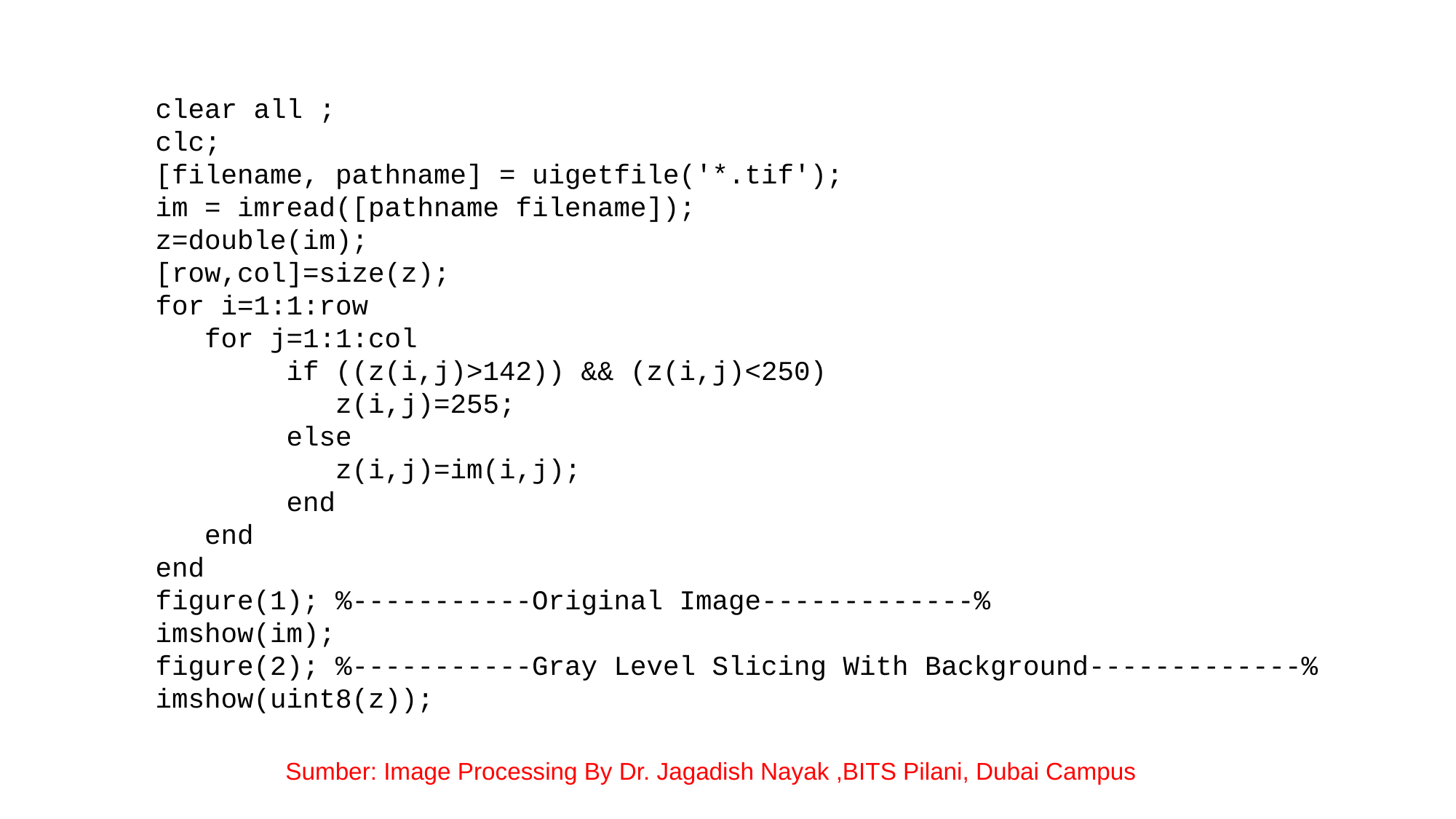

clear all ;
clc;
[filename, pathname] = uigetfile('*.tif');
im = imread([pathname filename]);
z=double(im);
[row,col]=size(z);
for i=1:1:row
   for j=1:1:col
        if ((z(i,j)>142)) && (z(i,j)<250)
           z(i,j)=255;
        else
           z(i,j)=im(i,j);
        end
   end
end
figure(1); %-----------Original Image-------------%
imshow(im);
figure(2); %-----------Gray Level Slicing With Background-------------%
imshow(uint8(z));
Sumber: Image Processing By Dr. Jagadish Nayak ,BITS Pilani, Dubai Campus